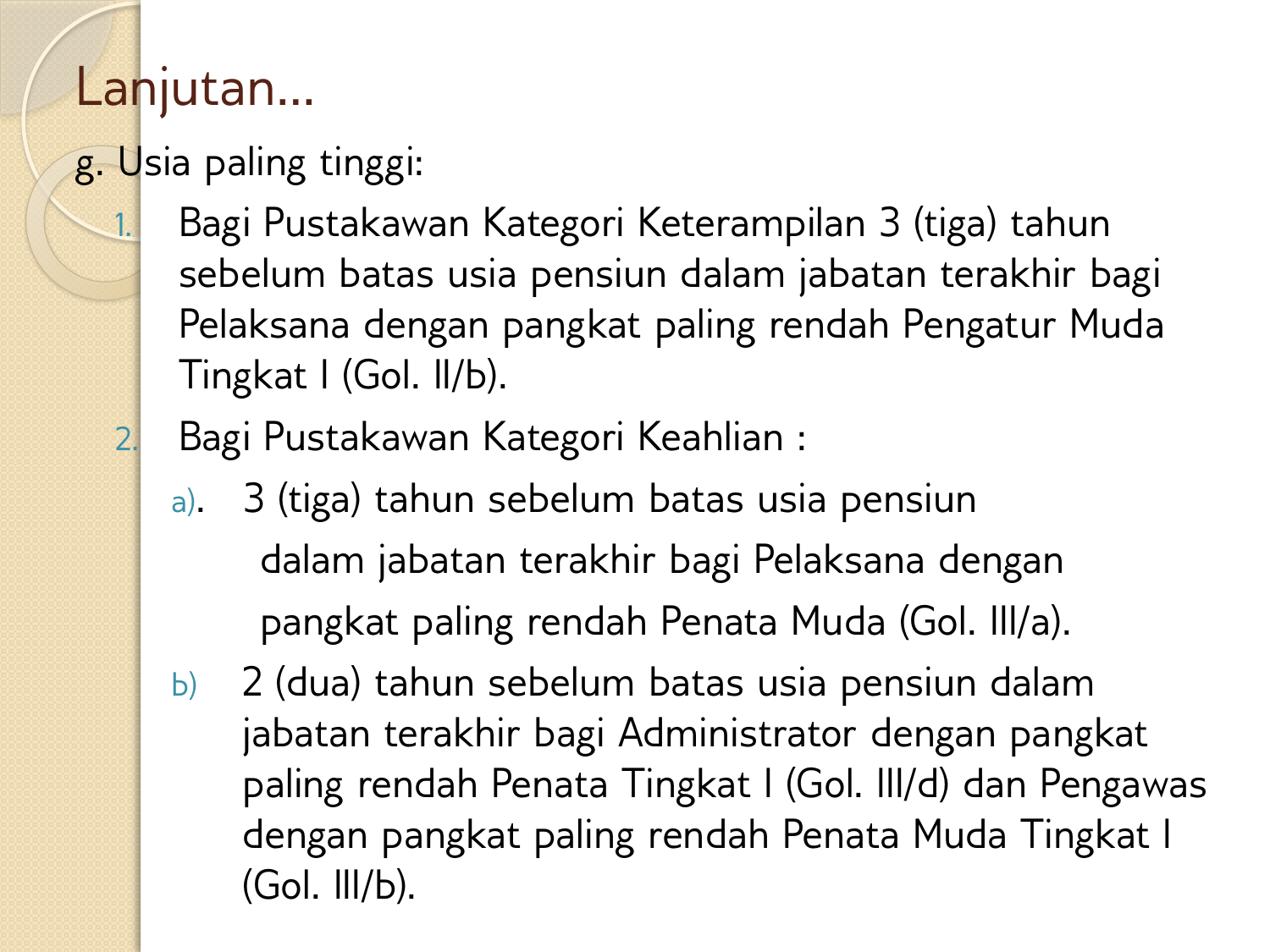

# Lanjutan…
g. Usia paling tinggi:
Bagi Pustakawan Kategori Keterampilan 3 (tiga) tahun sebelum batas usia pensiun dalam jabatan terakhir bagi Pelaksana dengan pangkat paling rendah Pengatur Muda Tingkat I (Gol. II/b).
Bagi Pustakawan Kategori Keahlian :
.   3 (tiga) tahun sebelum batas usia pensiun
       dalam jabatan terakhir bagi Pelaksana dengan
       pangkat paling rendah Penata Muda (Gol. III/a).
2 (dua) tahun sebelum batas usia pensiun dalam jabatan terakhir bagi Administrator dengan pangkat paling rendah Penata Tingkat I (Gol. III/d) dan Pengawas dengan pangkat paling rendah Penata Muda Tingkat I (Gol. III/b).